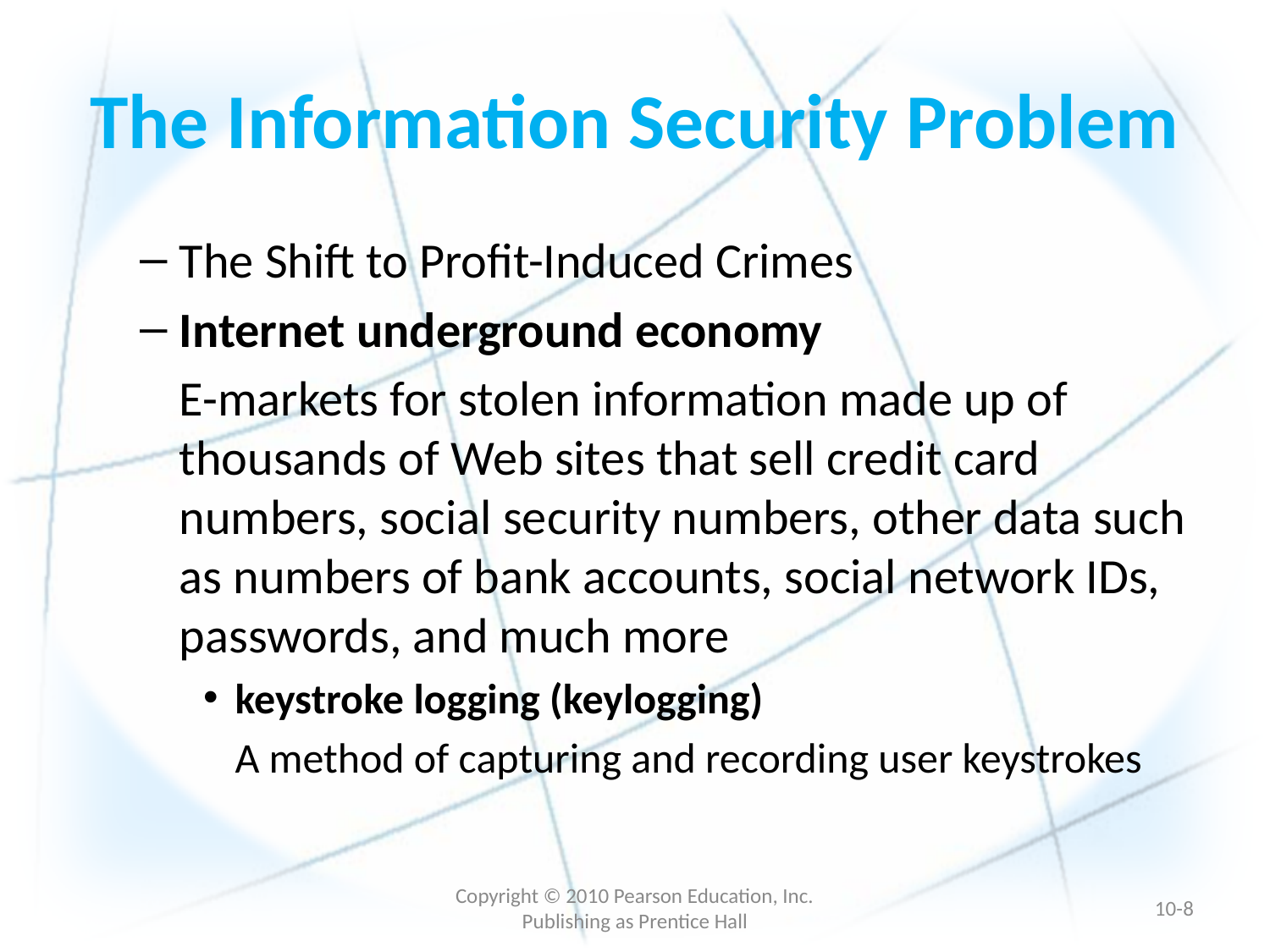

# The Information Security Problem
The Shift to Profit-Induced Crimes
Internet underground economy
	E-markets for stolen information made up of thousands of Web sites that sell credit card numbers, social security numbers, other data such as numbers of bank accounts, social network IDs, passwords, and much more
keystroke logging (keylogging)
	A method of capturing and recording user keystrokes
Copyright © 2010 Pearson Education, Inc. Publishing as Prentice Hall
10-8